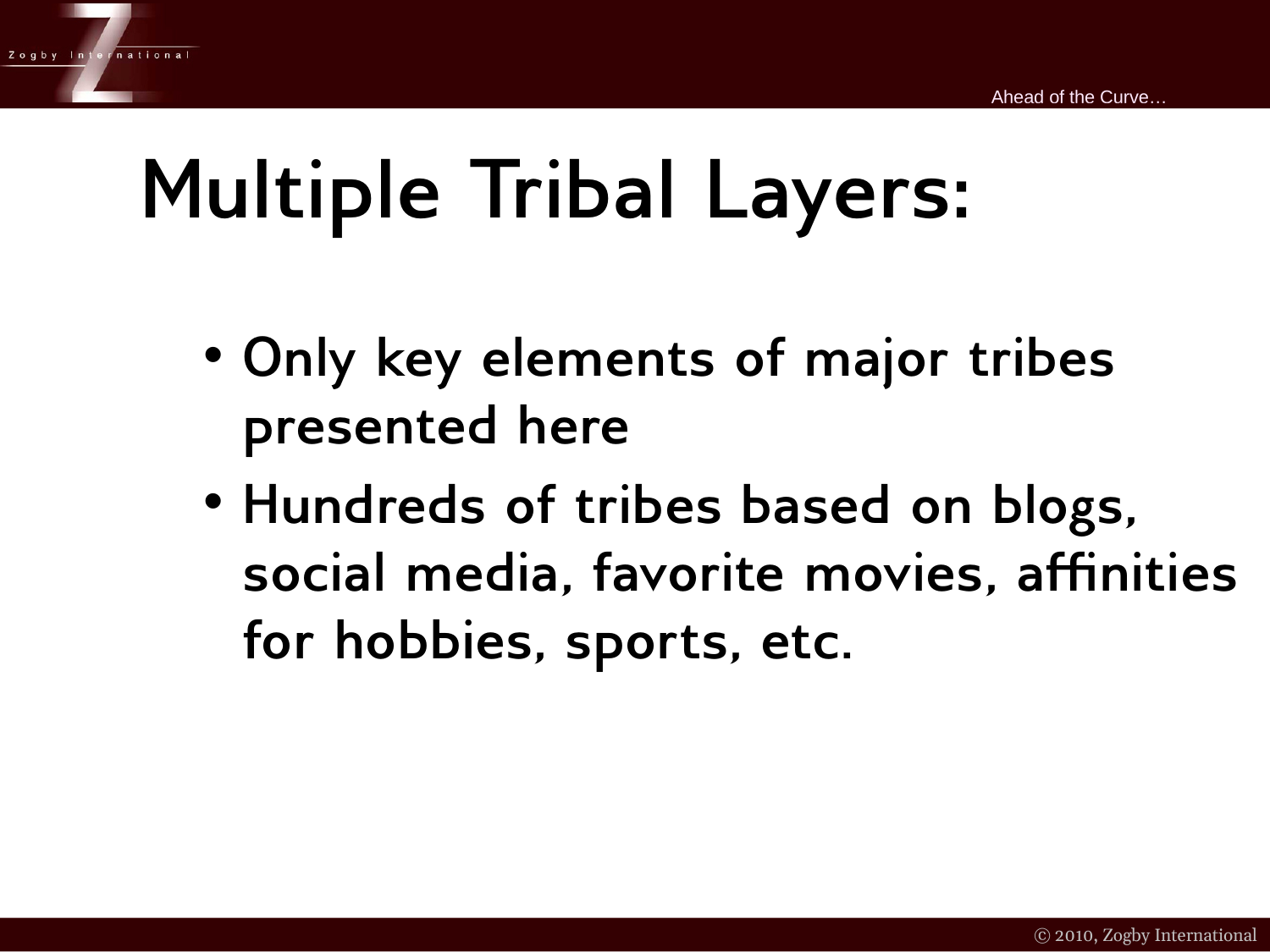

Multiple Tribal Layers:

Only key elements of major tribes presented here
Hundreds of tribes based on blogs, social media, favorite movies, affinities for hobbies, sports, etc.